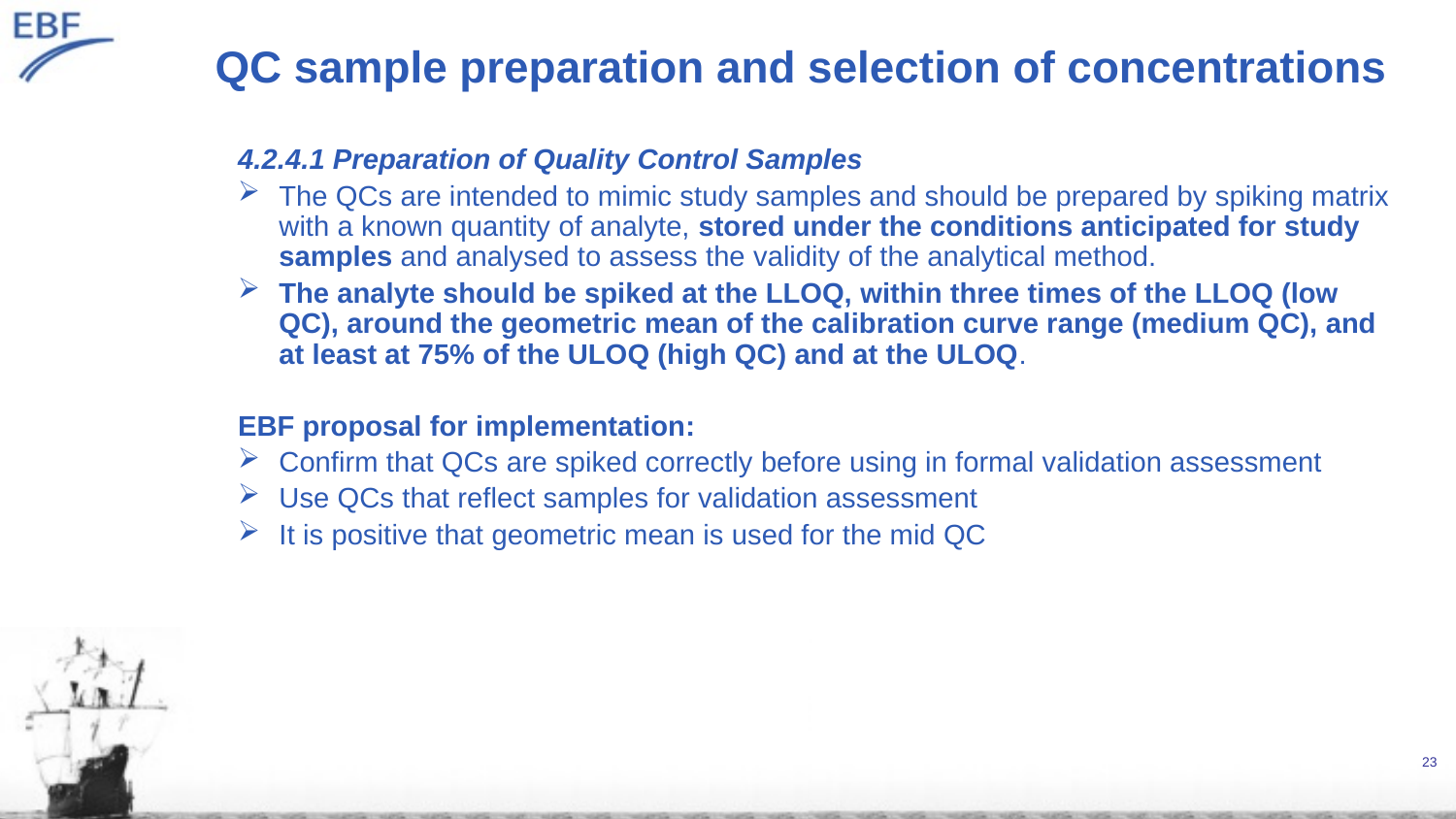

# QC sample preparation and selection of concentrations
4.2.4.1 Preparation of Quality Control Samples
The QCs are intended to mimic study samples and should be prepared by spiking matrix with a known quantity of analyte, stored under the conditions anticipated for study samples and analysed to assess the validity of the analytical method.
The analyte should be spiked at the LLOQ, within three times of the LLOQ (low QC), around the geometric mean of the calibration curve range (medium QC), and at least at 75% of the ULOQ (high QC) and at the ULOQ.

EBF proposal for implementation:
Confirm that QCs are spiked correctly before using in formal validation assessment
Use QCs that reflect samples for validation assessment
It is positive that geometric mean is used for the mid QC
23